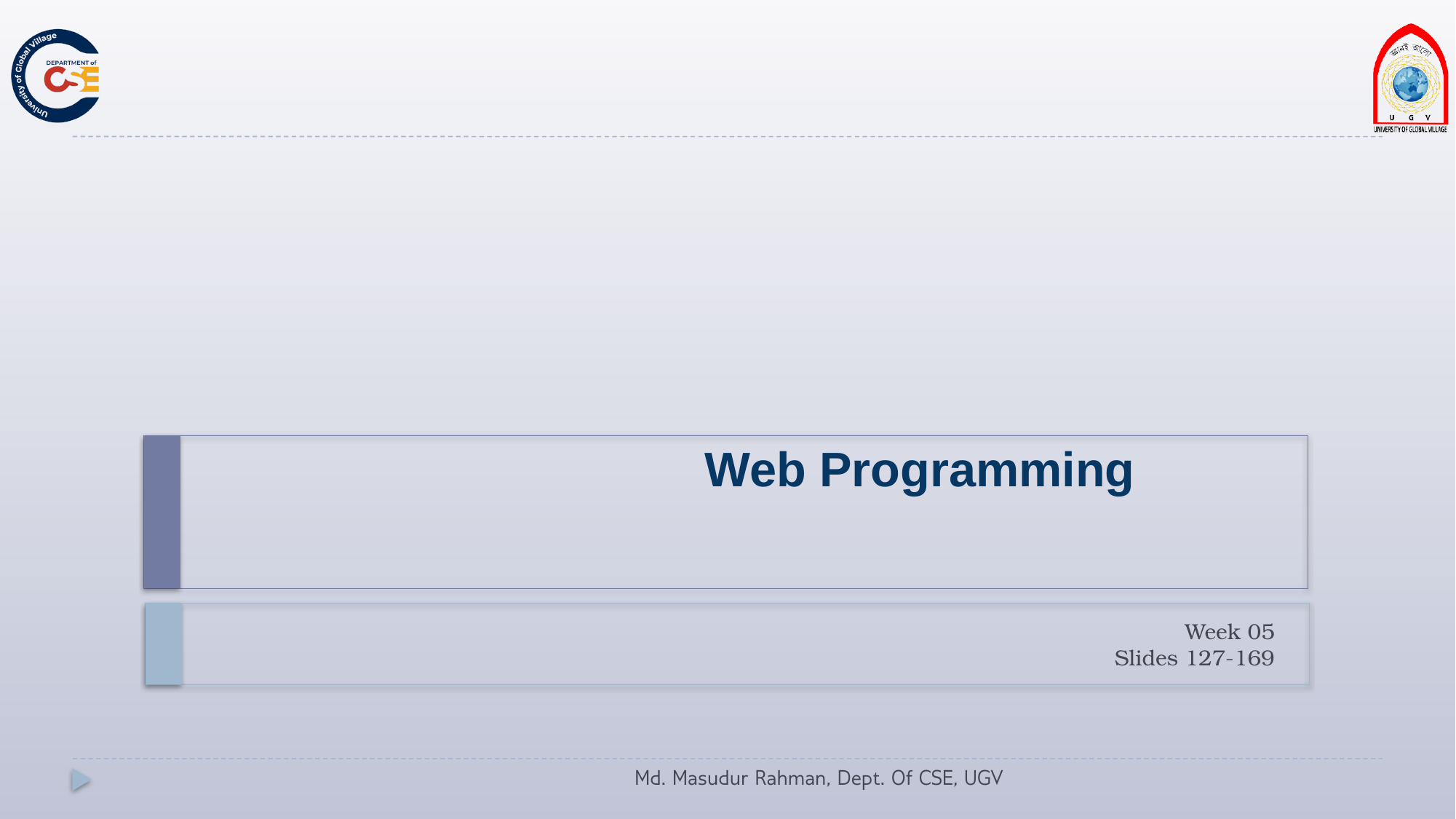

# Web Programming
Week 05
Slides 127-169
Md. Masudur Rahman, Dept. Of CSE, UGV